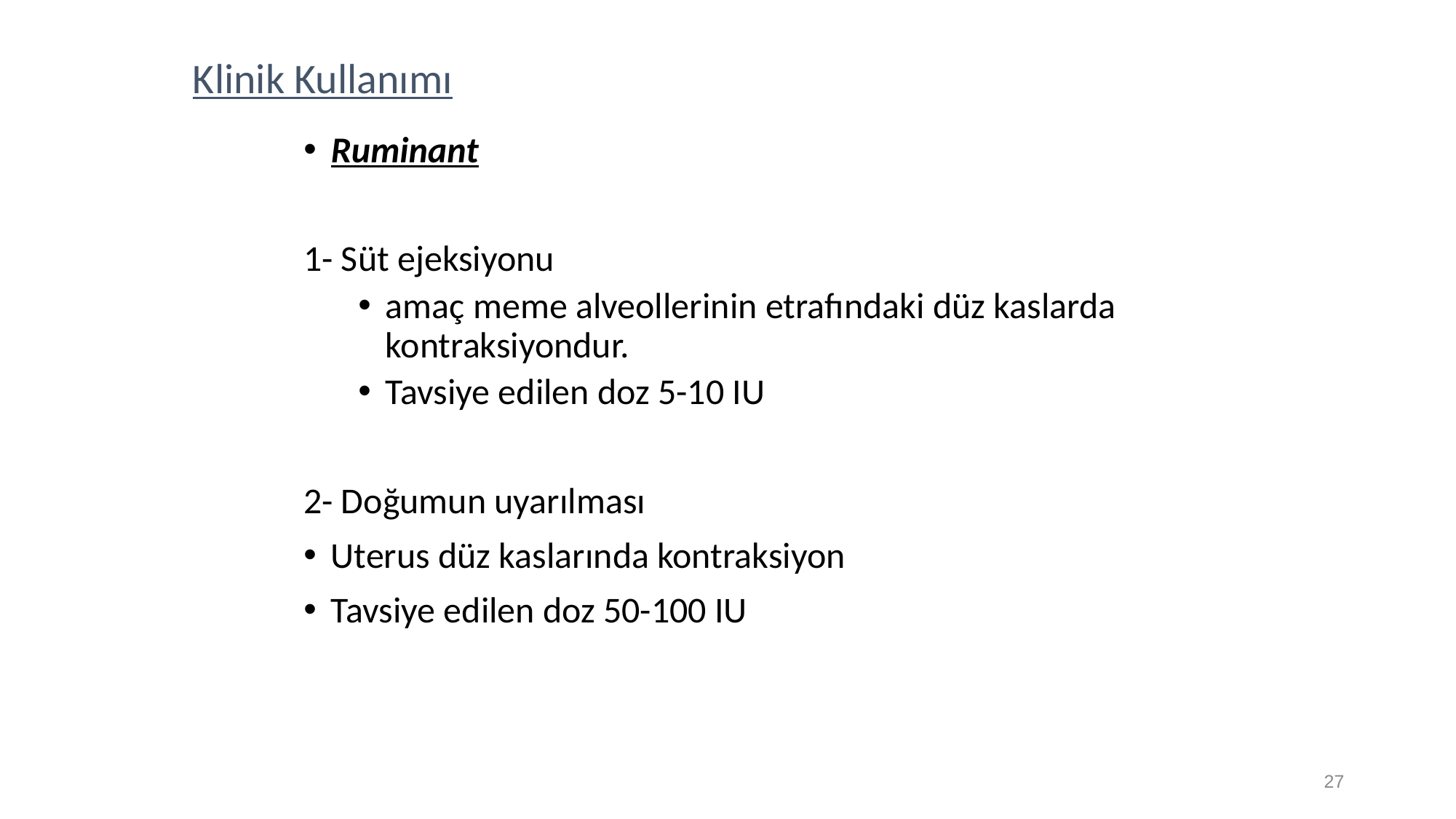

Klinik Kullanımı
Ruminant

1- Süt ejeksiyonu
amaç meme alveollerinin etrafındaki düz kaslarda kontraksiyondur.
Tavsiye edilen doz 5-10 IU

2- Doğumun uyarılması
Uterus düz kaslarında kontraksiyon
Tavsiye edilen doz 50-100 IU
27